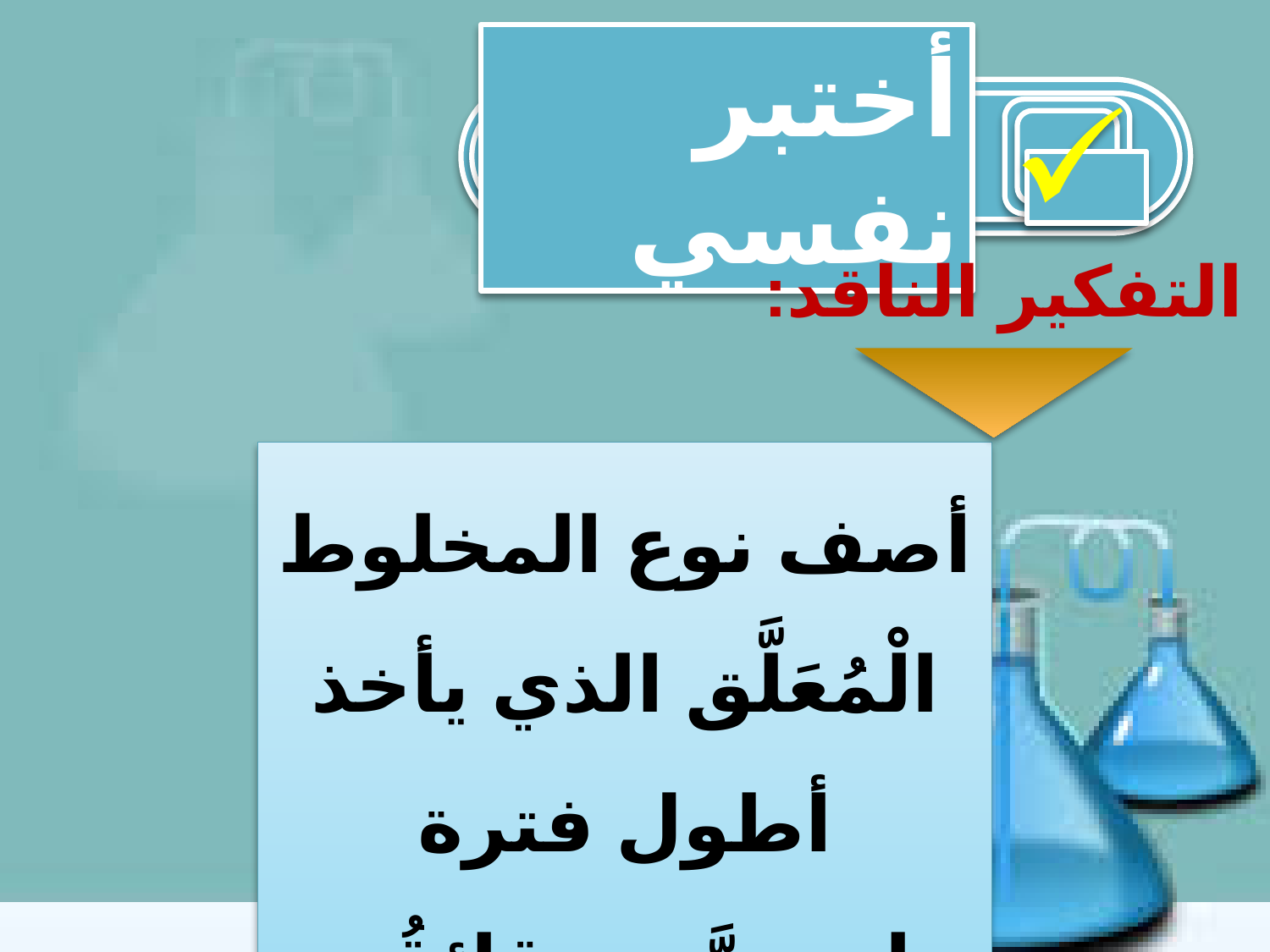

أختبر نفسي

التفكير الناقد:

أصف نوع المخلوط الْمُعَلَّق الذي يأخذ أطول فترة لتترسَّب دقائقُه الْمُعَلَّقةُ.